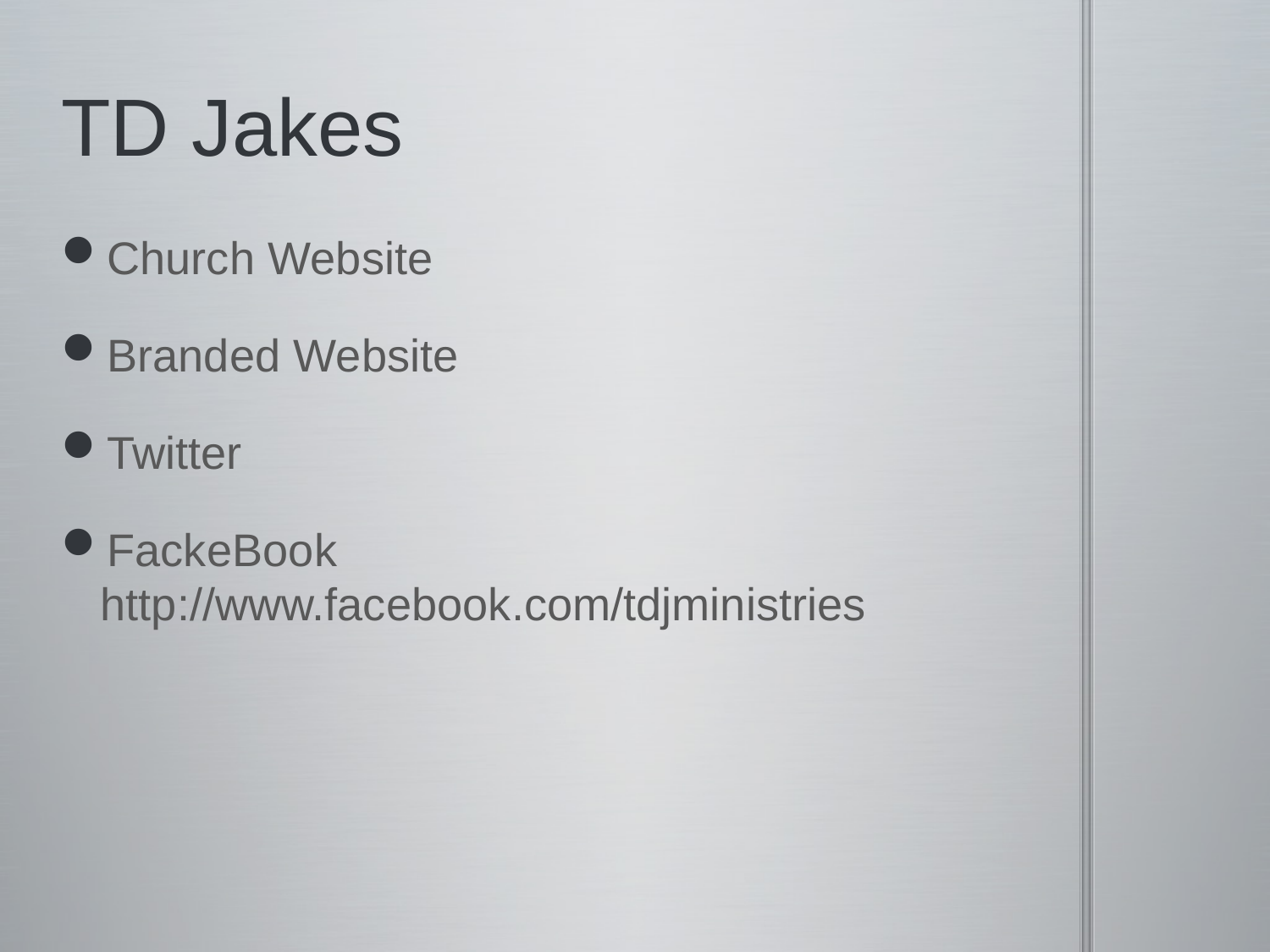

# TD Jakes
Church Website
Branded Website
Twitter
FackeBook http://www.facebook.com/tdjministries